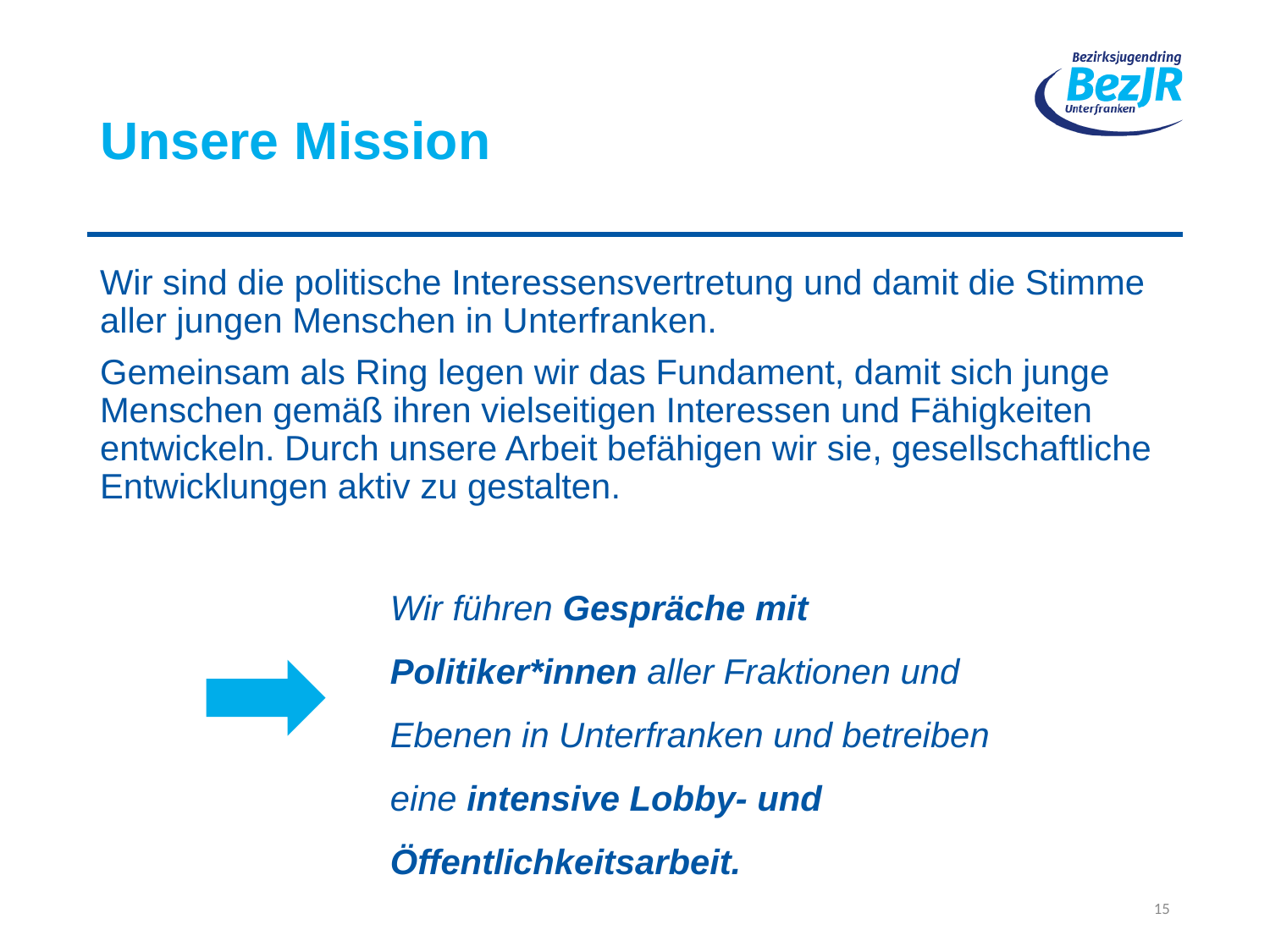

# Unsere Mission
Wir sind die politische Interessensvertretung und damit die Stimme aller jungen Menschen in Unterfranken.
Gemeinsam als Ring legen wir das Fundament, damit sich junge Menschen gemäß ihren vielseitigen Interessen und Fähigkeiten entwickeln. Durch unsere Arbeit befähigen wir sie, gesellschaftliche Entwicklungen aktiv zu gestalten.

Wir führen Gespräche mit Politiker*innen aller Fraktionen und Ebenen in Unterfranken und betreiben eine intensive Lobby- und Öffentlichkeitsarbeit.

15